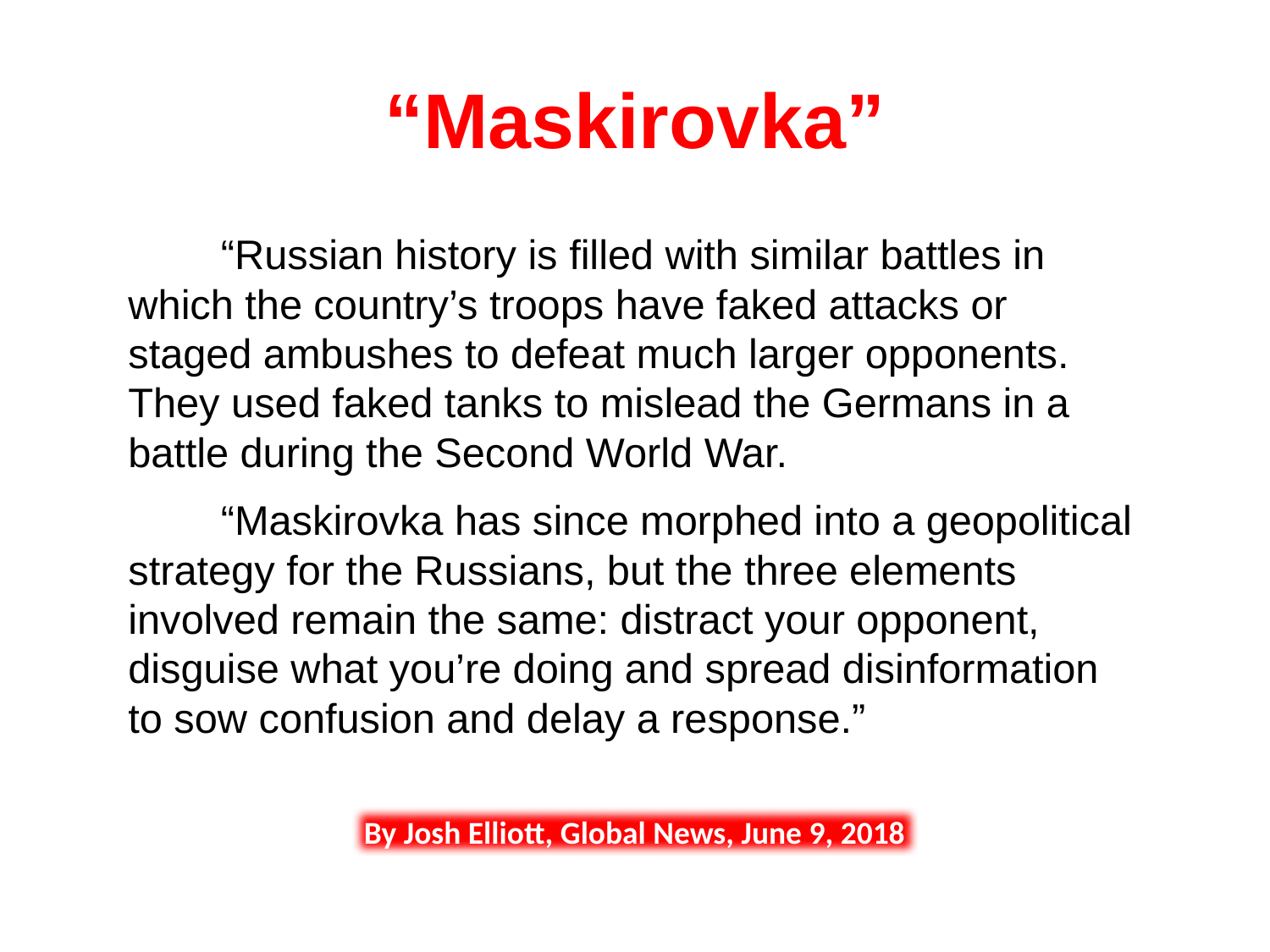

# “Maskirovka”
	“Russian history is filled with similar battles in which the country’s troops have faked attacks or staged ambushes to defeat much larger opponents. They used faked tanks to mislead the Germans in a battle during the Second World War.

	“Maskirovka has since morphed into a geopolitical strategy for the Russians, but the three elements involved remain the same: distract your opponent, disguise what you’re doing and spread disinformation to sow confusion and delay a response.”
By Josh Elliott, Global News, June 9, 2018